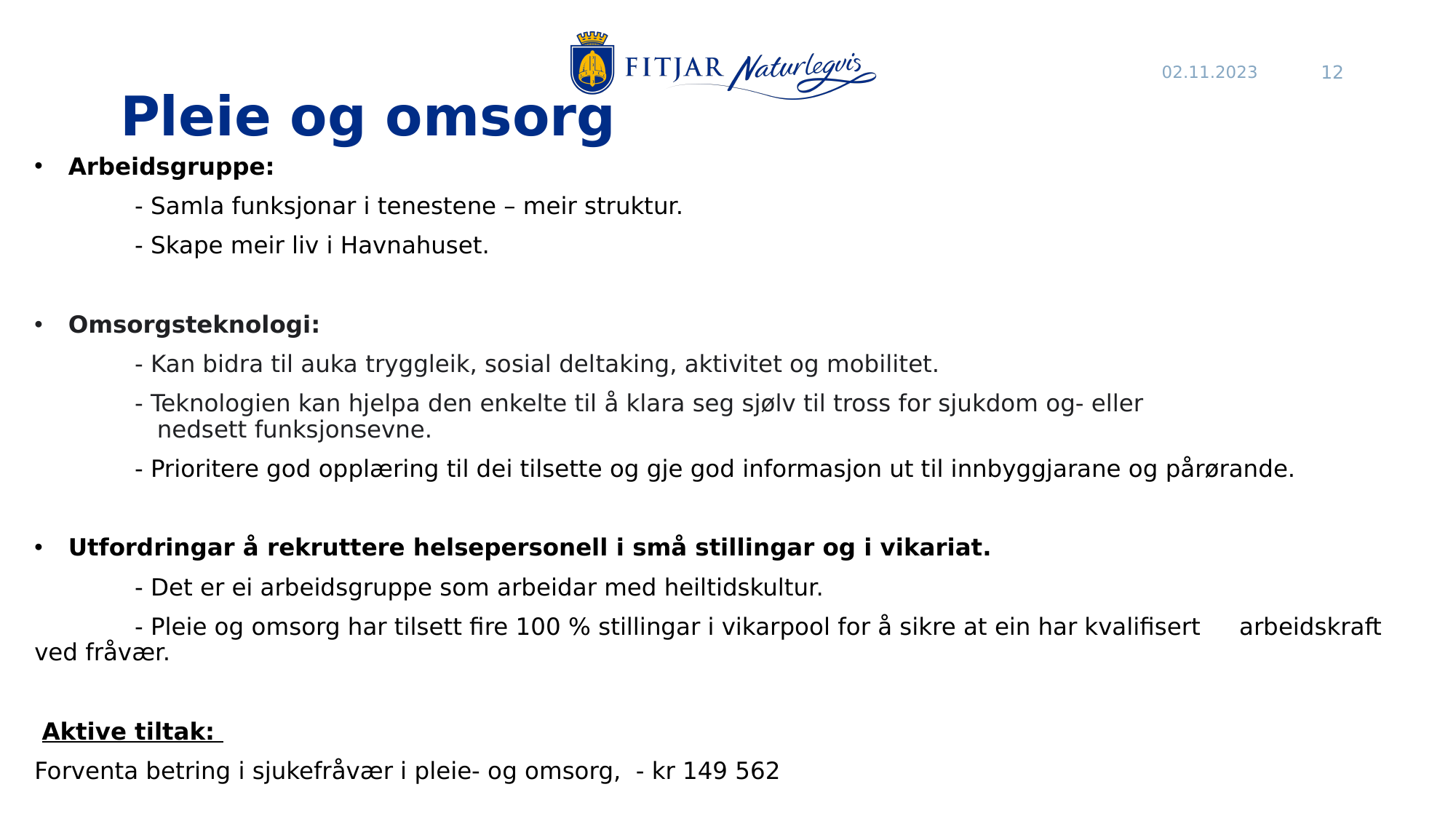

02.11.2023
12
# Pleie og omsorg
Arbeidsgruppe:
	- Samla funksjonar i tenestene – meir struktur.
	- Skape meir liv i Havnahuset.

Omsorgsteknologi:
	- Kan bidra til auka tryggleik, sosial del­tak­ing, aktivitet og mobilitet.
	- Teknologien kan hjelpa den enkelte til å klara seg sjølv til tross for sjukdom og- eller 	   	   	   nedsett funksjonsevne.
	- Prioritere god opplæring til dei tilsette og gje god informasjon ut til innbyggjarane og pårørande.

Utfordringar å rekruttere helsepersonell i små stillingar og i vikariat.
	- Det er ei arbeidsgruppe som arbeidar med heiltidskultur.
	- Pleie og omsorg har tilsett fire 100 % stillingar i vikarpool for å sikre at ein har kvalifisert 	arbeidskraft ved fråvær.

 Aktive tiltak:
Forventa betring i sjukefråvær i pleie- og omsorg,  - kr 149 562